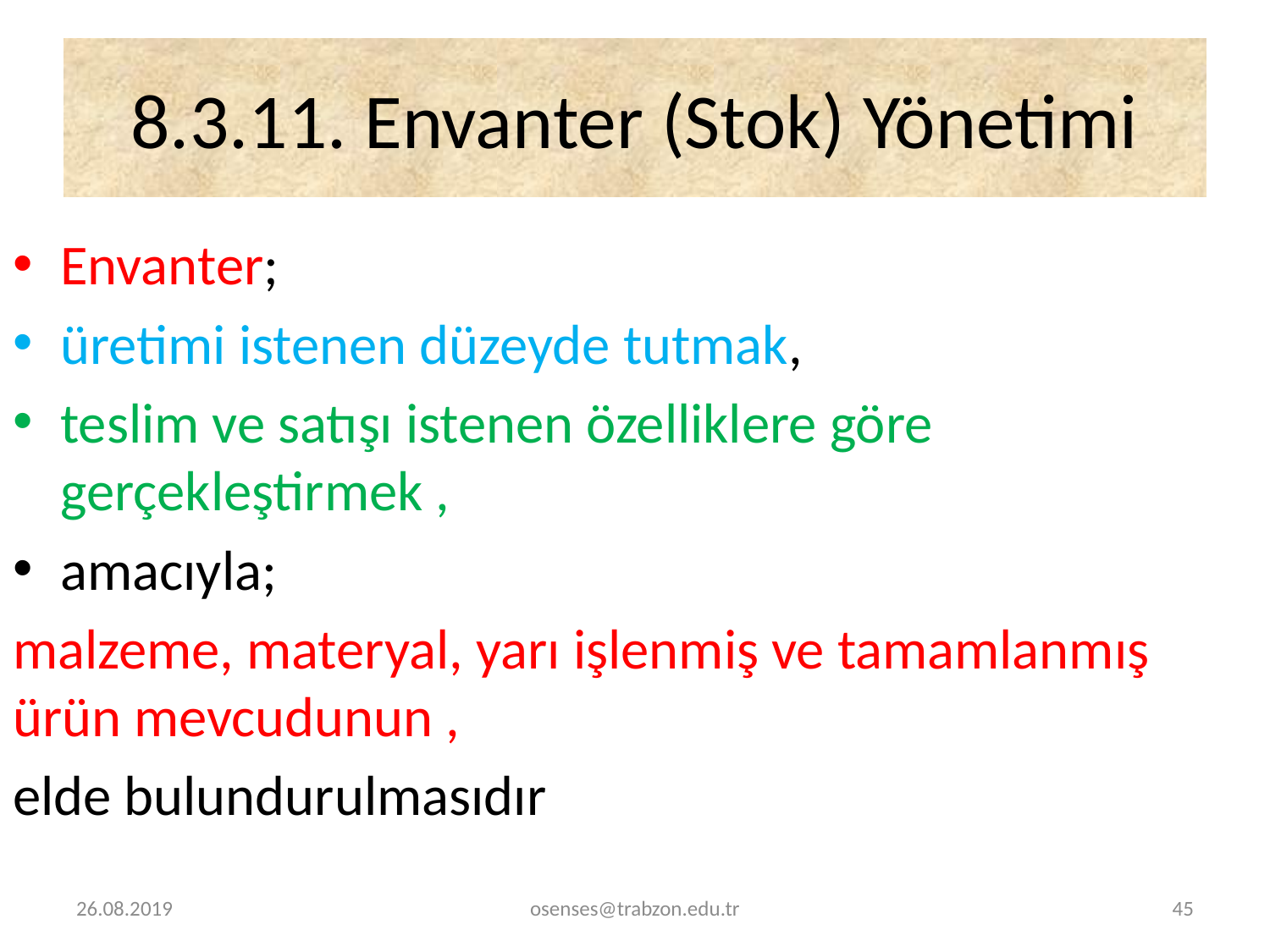

# 8.3.11. Envanter (Stok) Yönetimi
Envanter;
üretimi istenen düzeyde tutmak,
teslim ve satışı istenen özelliklere göre gerçekleştirmek ,
amacıyla;
malzeme, materyal, yarı işlenmiş ve tamamlanmış ürün mevcudunun ,
elde bulundurulmasıdır
26.08.2019
osenses@trabzon.edu.tr
45